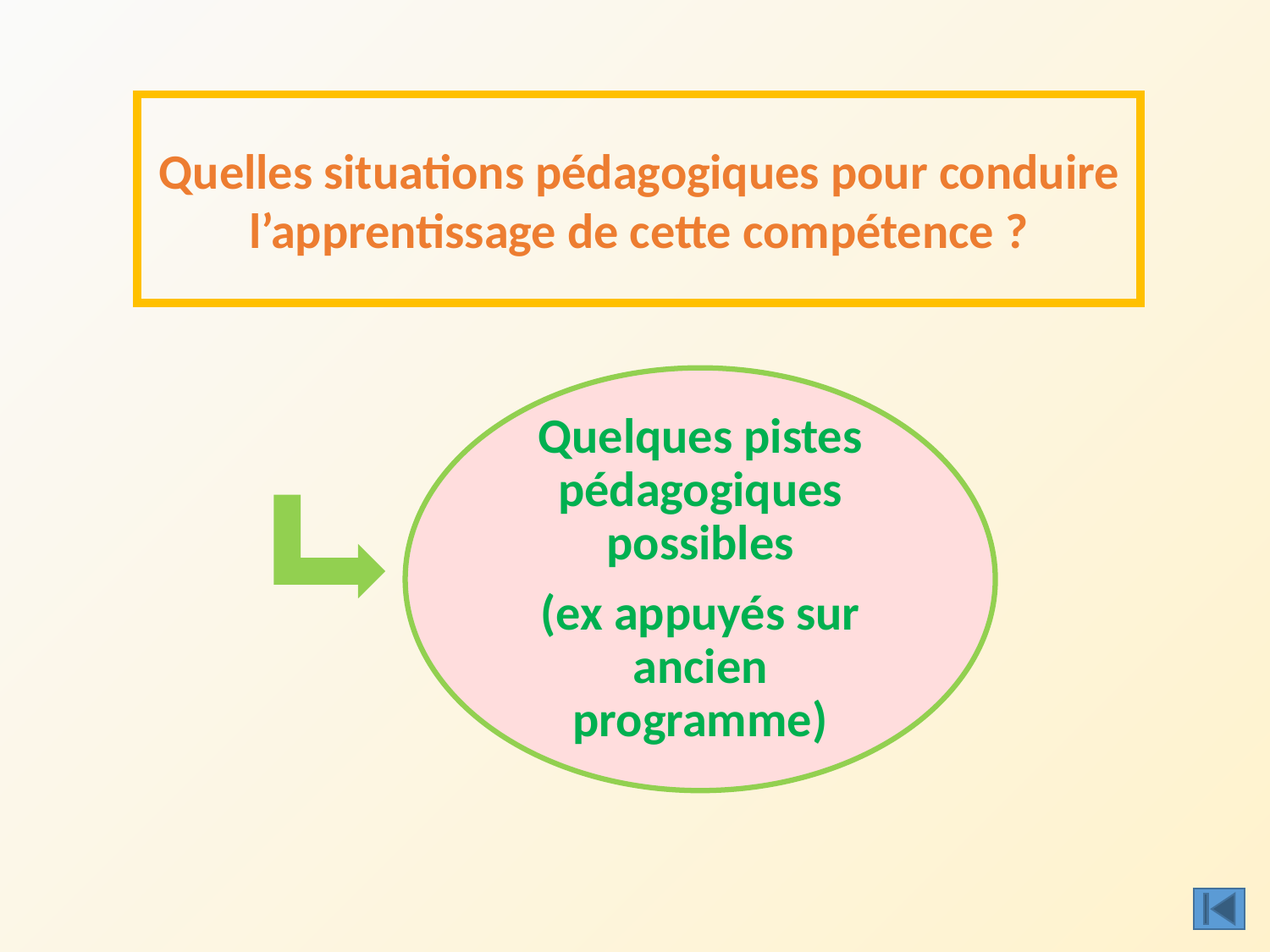

Quelles situations pédagogiques pour conduire l’apprentissage de cette compétence ?
Quelques pistes pédagogiques possibles
(ex appuyés sur ancien programme)